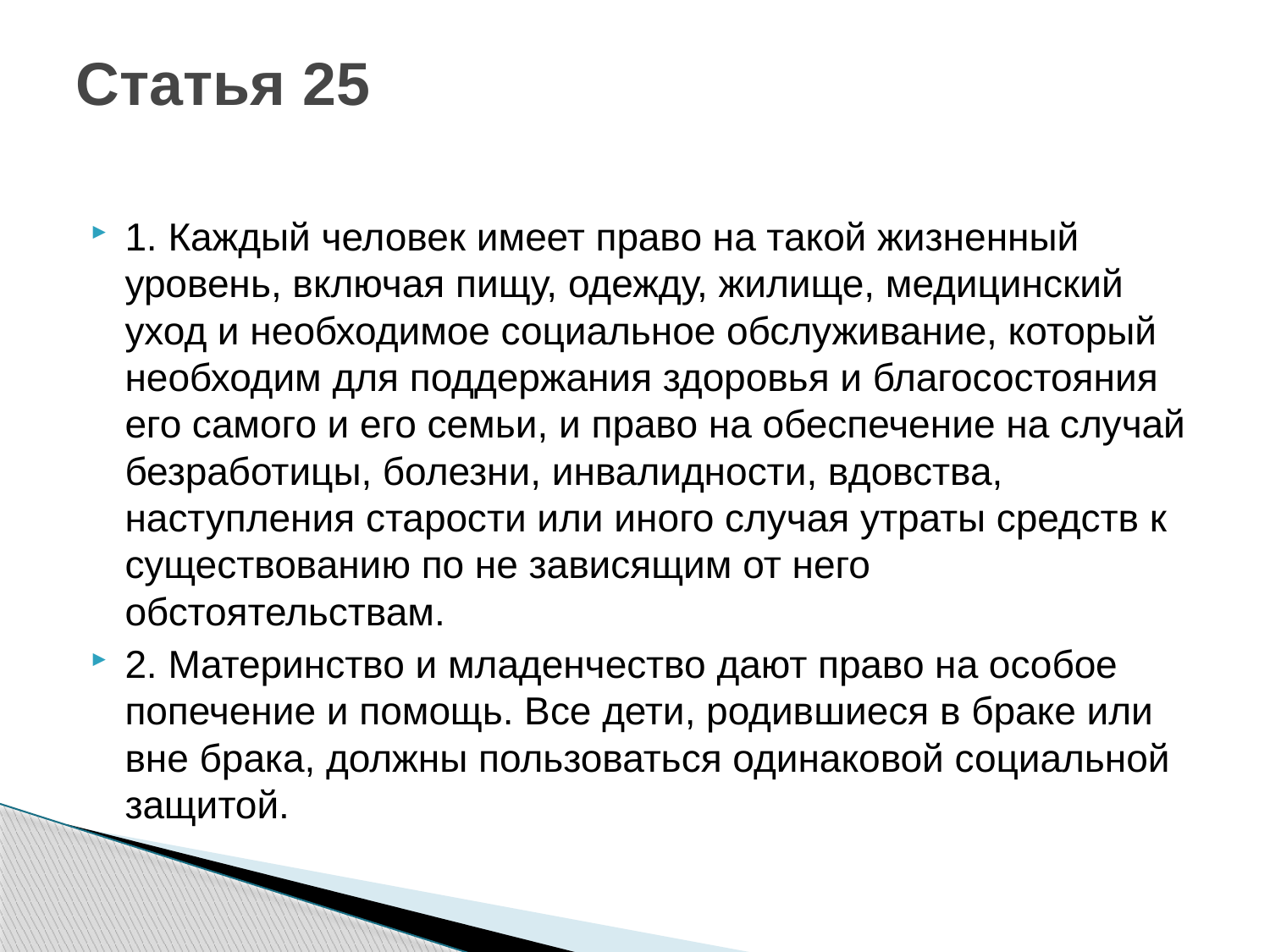

# Статья 25
1. Каждый человек имеет право на такой жизненный уровень, включая пищу, одежду, жилище, медицинский уход и необходимое социальное обслуживание, который необходим для поддержания здоровья и благосостояния его самого и его семьи, и право на обеспечение на случай безработицы, болезни, инвалидности, вдовства, наступления старости или иного случая утраты средств к существованию по не зависящим от него обстоятельствам.
2. Материнство и младенчество дают право на особое попечение и помощь. Все дети, родившиеся в браке или вне брака, должны пользоваться одинаковой социальной защитой.